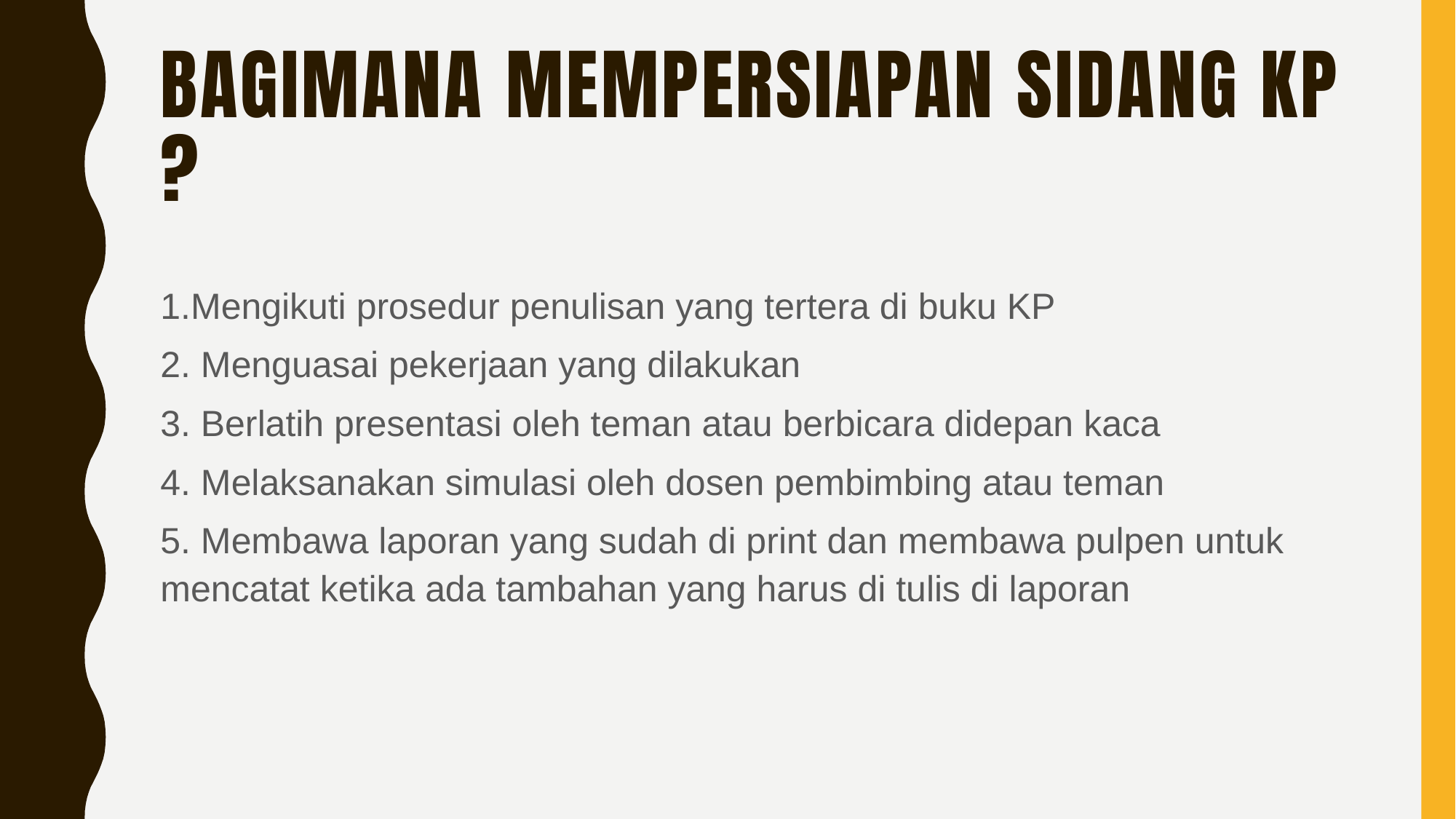

# Bagimana memPersiapan sidang kp ?
1.Mengikuti prosedur penulisan yang tertera di buku KP
2. Menguasai pekerjaan yang dilakukan
3. Berlatih presentasi oleh teman atau berbicara didepan kaca
4. Melaksanakan simulasi oleh dosen pembimbing atau teman
5. Membawa laporan yang sudah di print dan membawa pulpen untuk mencatat ketika ada tambahan yang harus di tulis di laporan